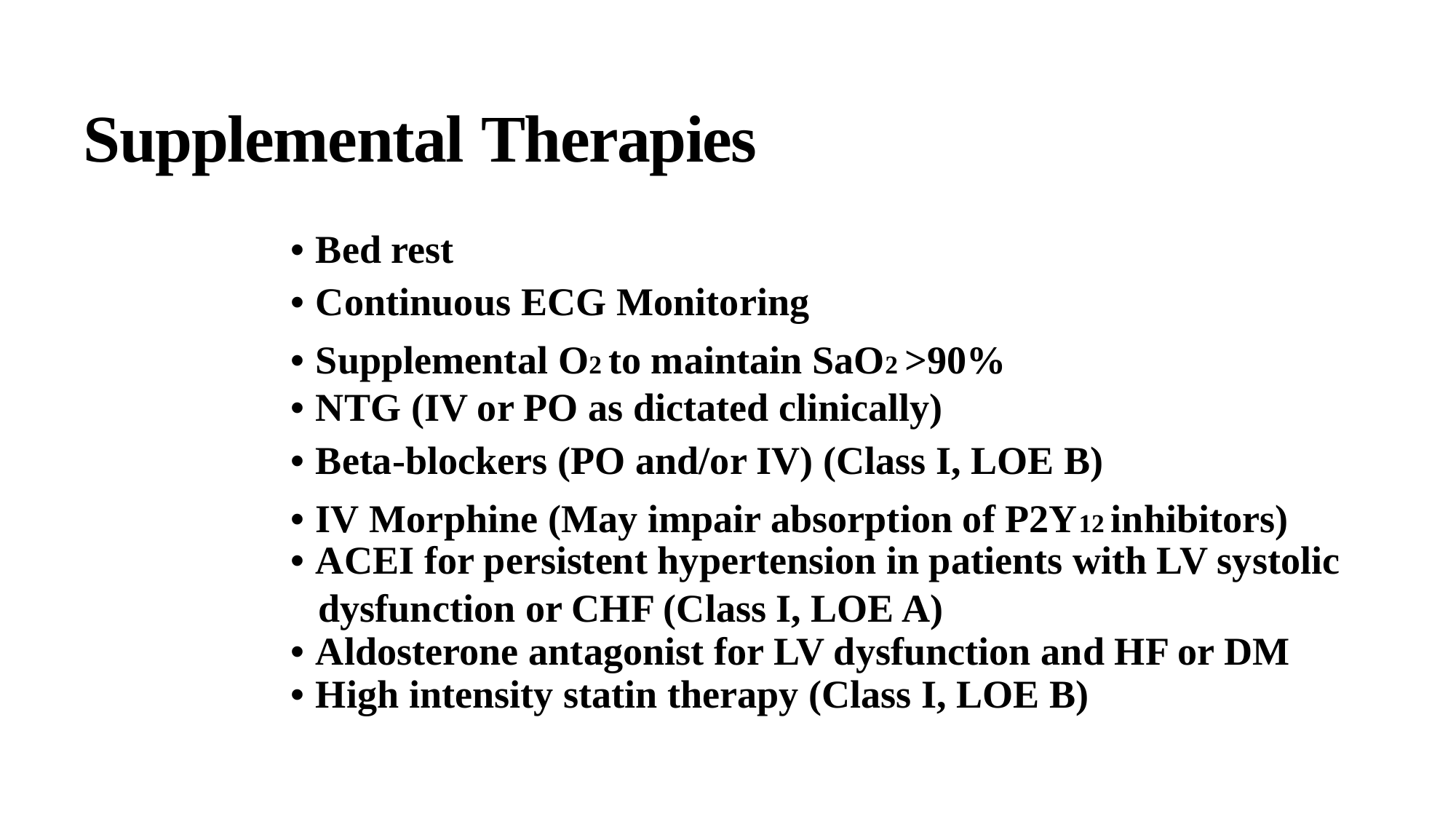

Supplemental Therapies

• Bed rest
• Continuous ECG Monitoring

• Supplemental O2 to maintain SaO2 >90%
• NTG (IV or PO as dictated clinically)
• Beta-blockers (PO and/or IV) (Class I, LOE B)

• IV Morphine (May impair absorption of P2Y12 inhibitors)
• ACEI for persistent hypertension in patients with LV systolic
dysfunction or CHF (Class I, LOE A)
• Aldosterone antagonist for LV dysfunction and HF or DM
• High intensity statin therapy (Class I, LOE B)